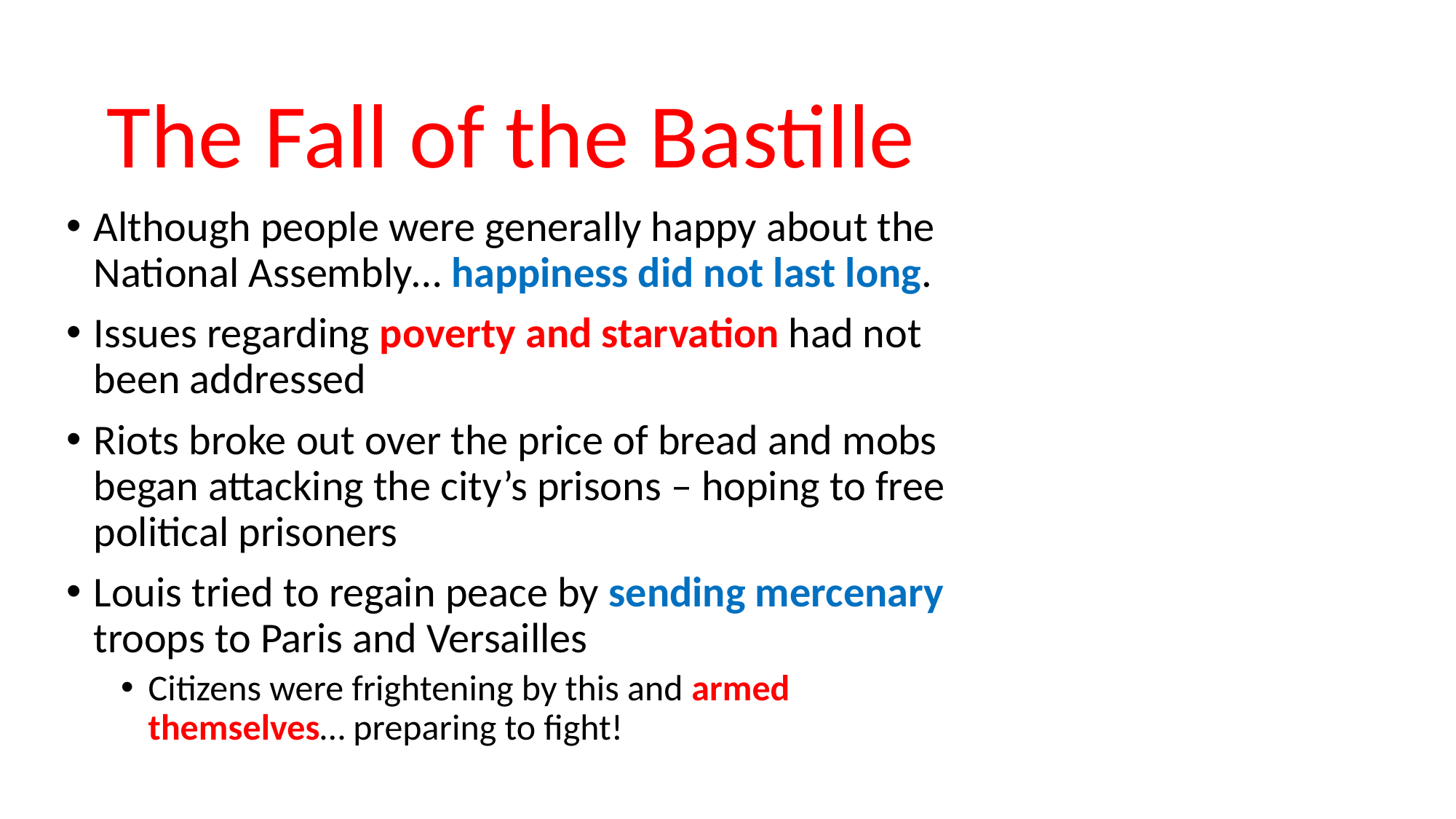

# The Fall of the Bastille
Although people were generally happy about the National Assembly… happiness did not last long.
Issues regarding poverty and starvation had not been addressed
Riots broke out over the price of bread and mobs began attacking the city’s prisons – hoping to free political prisoners
Louis tried to regain peace by sending mercenary troops to Paris and Versailles
Citizens were frightening by this and armed themselves… preparing to fight!